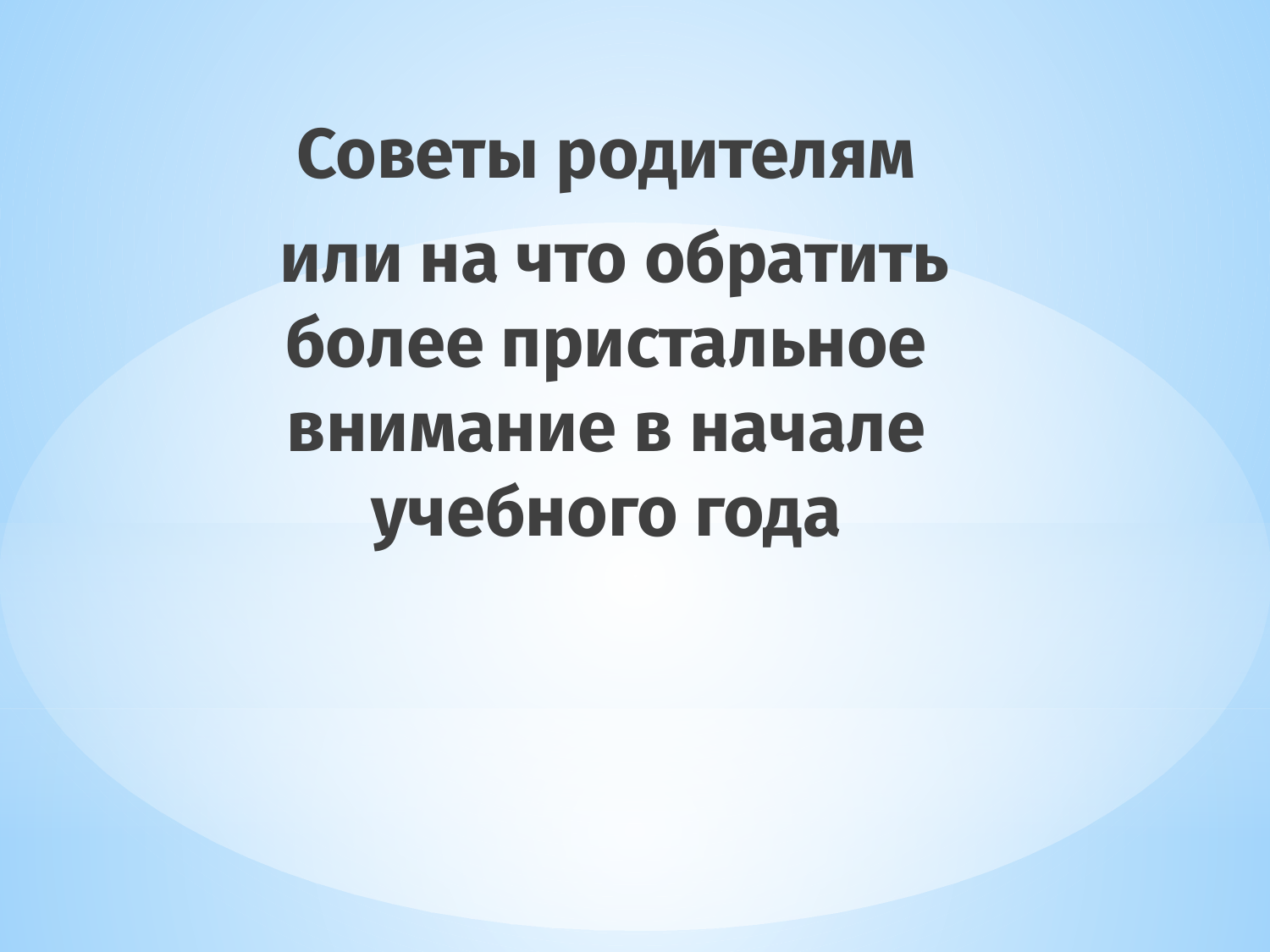

Советы родителям
 или на что обратить более пристальное внимание в начале учебного года

#